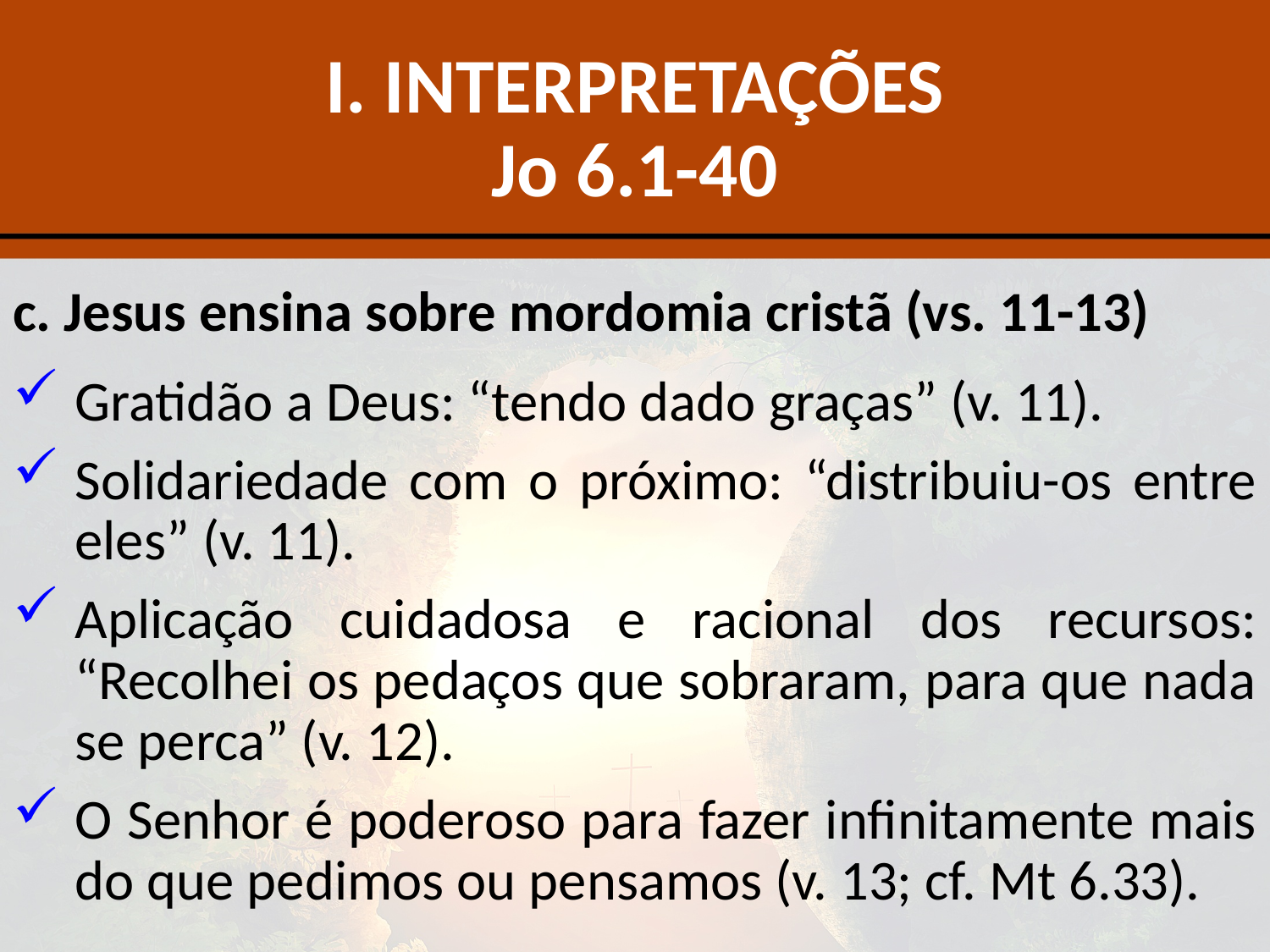

# I. INTERPRETAÇÕES Jo 6.1-40
c. Jesus ensina sobre mordomia cristã (vs. 11-13)
Gratidão a Deus: “tendo dado graças” (v. 11).
Solidariedade com o próximo: “distribuiu-os entre eles” (v. 11).
Aplicação cuidadosa e racional dos recursos: “Recolhei os pedaços que sobraram, para que nada se perca” (v. 12).
O Senhor é poderoso para fazer infinitamente mais do que pedimos ou pensamos (v. 13; cf. Mt 6.33).